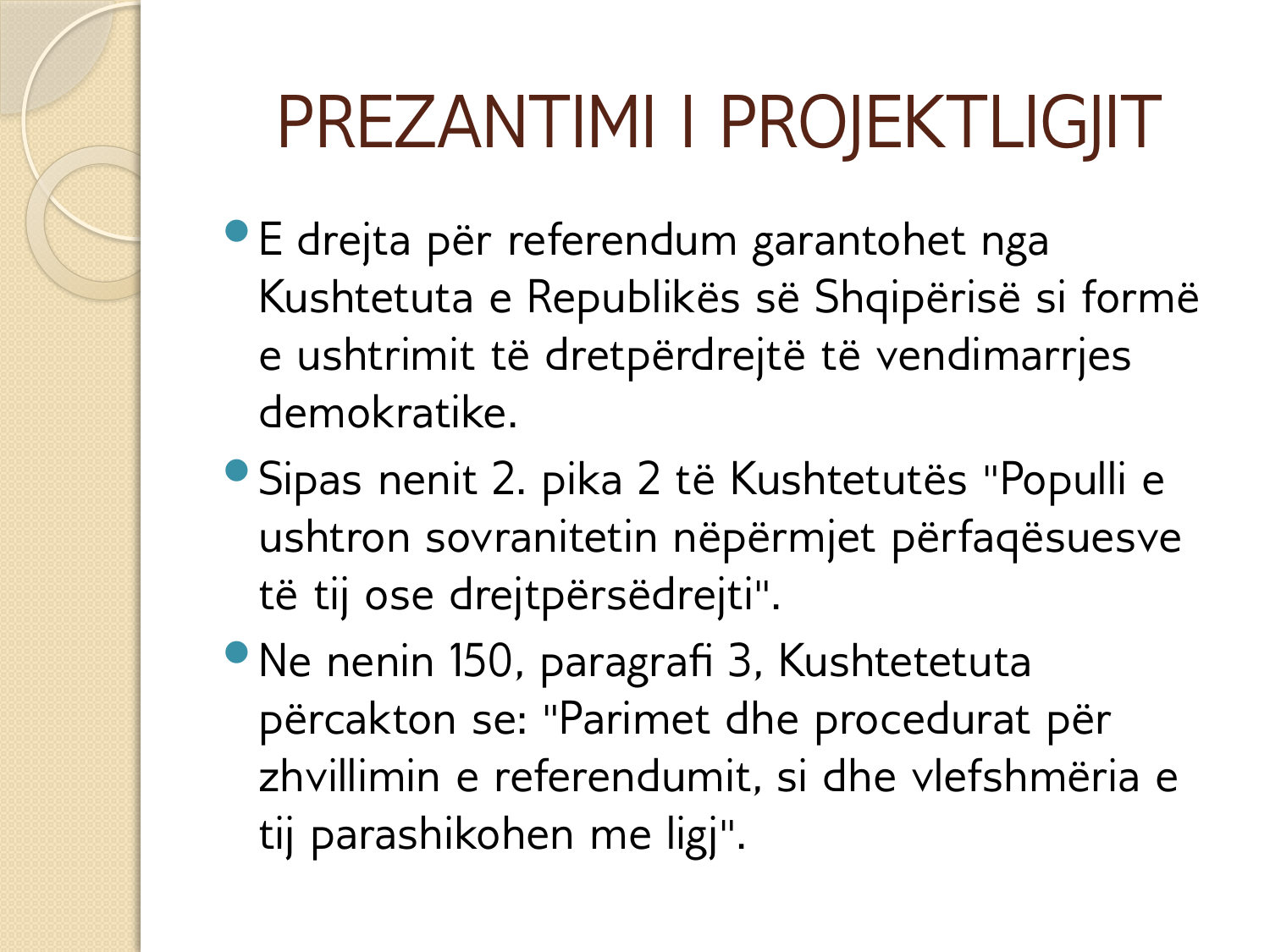

# PREZANTIMI I PROJEKTLIGJIT
E drejta për referendum garantohet nga Kushtetuta e Republikës së Shqipërisë si formë e ushtrimit të dretpërdrejtë të vendimarrjes demokratike.
Sipas nenit 2. pika 2 të Kushtetutës "Populli e ushtron sovranitetin nëpërmjet përfaqësuesve të tij ose drejtpërsëdrejti".
Ne nenin 150, paragrafi 3, Kushtetetuta përcakton se: "Parimet dhe procedurat për zhvillimin e referendumit, si dhe vlefshmëria e tij parashikohen me ligj".